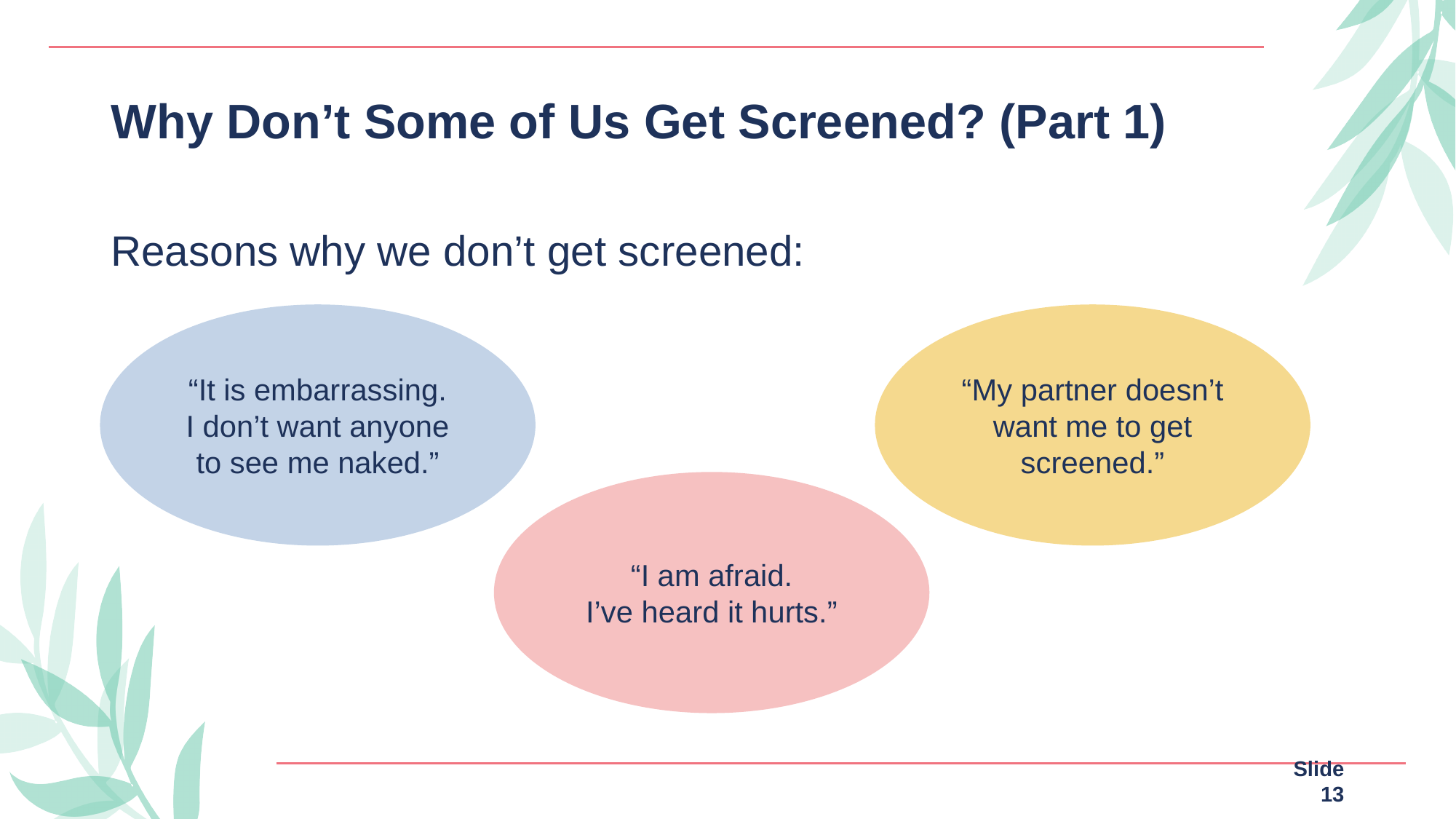

# Why Don’t Some of Us Get Screened? (Part 1)
Reasons why we don’t get screened:
“It is embarrassing.
I don’t want anyone to see me naked.”
“My partner doesn’t want me to get screened.”
“I am afraid.
I’ve heard it hurts.”
Slide 13